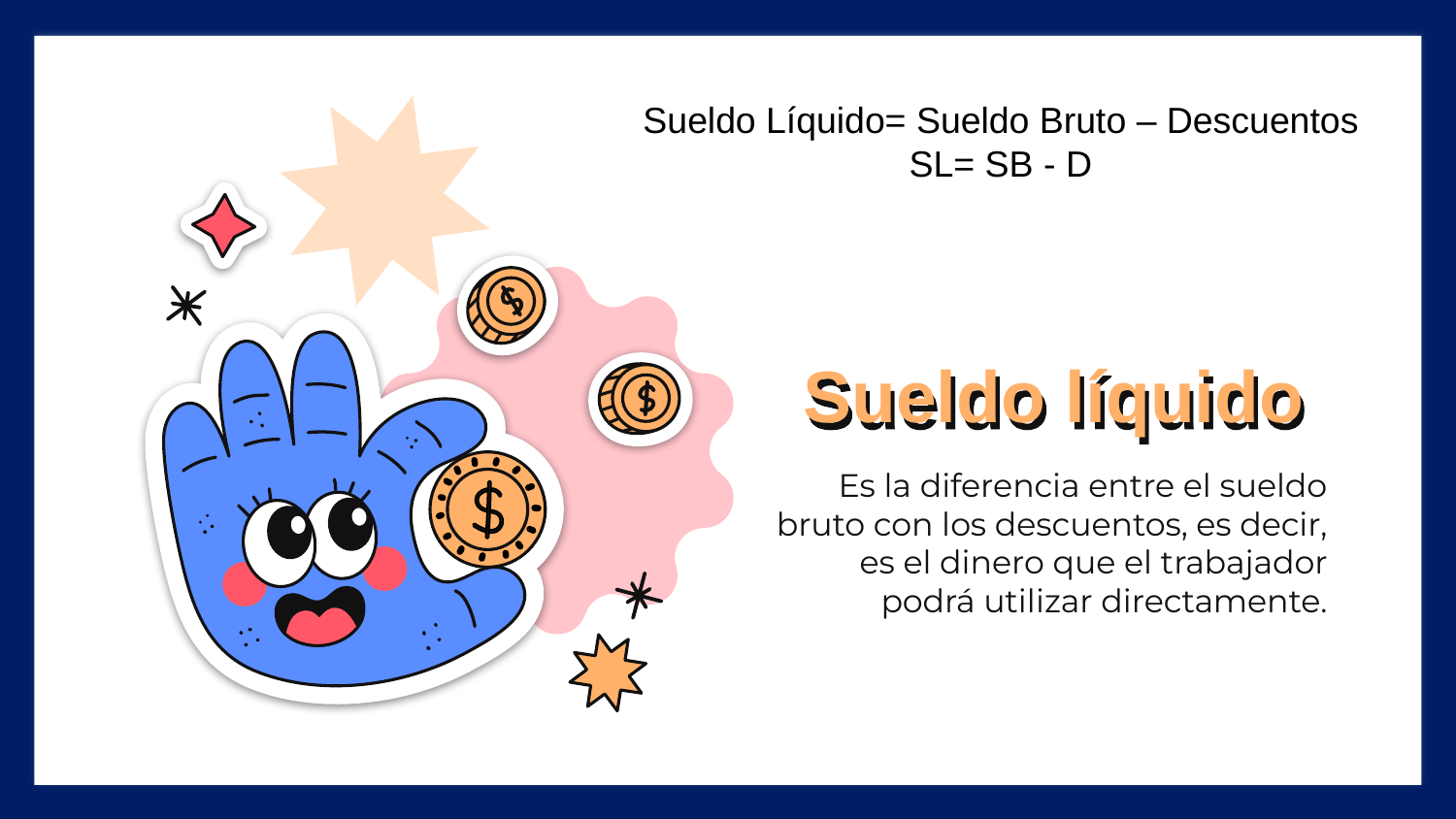

Sueldo Líquido= Sueldo Bruto – Descuentos
SL= SB - D

# Sueldo líquido

Es la diferencia entre el sueldo bruto con los descuentos, es decir, es el dinero que el trabajador podrá utilizar directamente.